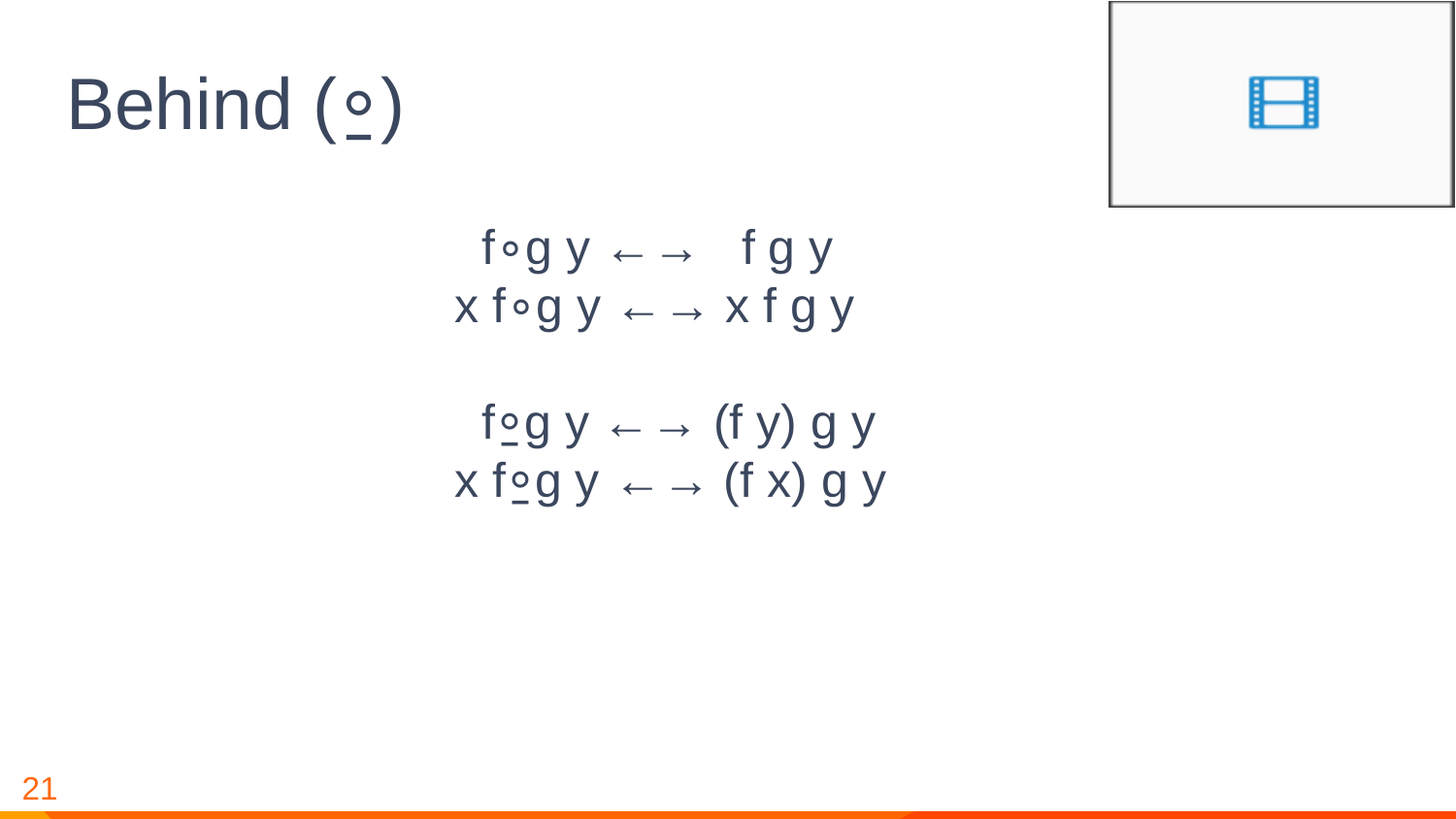

# Behind (⍛)
  f∘g y ←→   f g y
x f∘g y ←→ x f g y

  f⍛g y ←→ (f y) g y
x f⍛g y ←→ (f x) g y